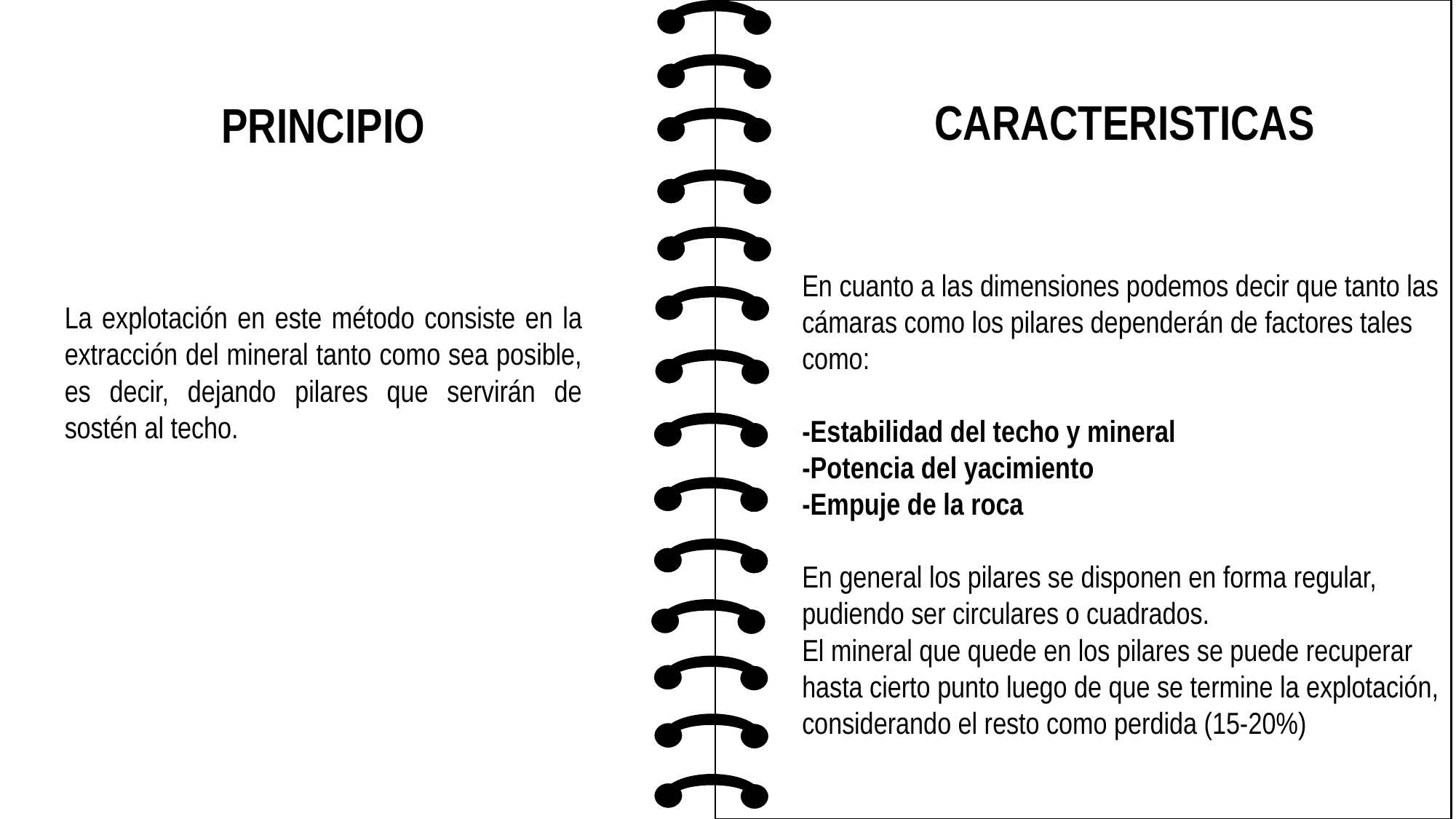

CARACTERISTICAS

En cuanto a las dimensiones podemos decir que tanto las cámaras como los pilares dependerán de factores tales como:

-Estabilidad del techo y mineral
-Potencia del yacimiento
-Empuje de la roca

En general los pilares se disponen en forma regular, pudiendo ser circulares o cuadrados.
El mineral que quede en los pilares se puede recuperar hasta cierto punto luego de que se termine la explotación, considerando el resto como perdida (15-20%)

PRINCIPIO

La explotación en este método consiste en la extracción del mineral tanto como sea posible, es decir, dejando pilares que servirán de sostén al techo.